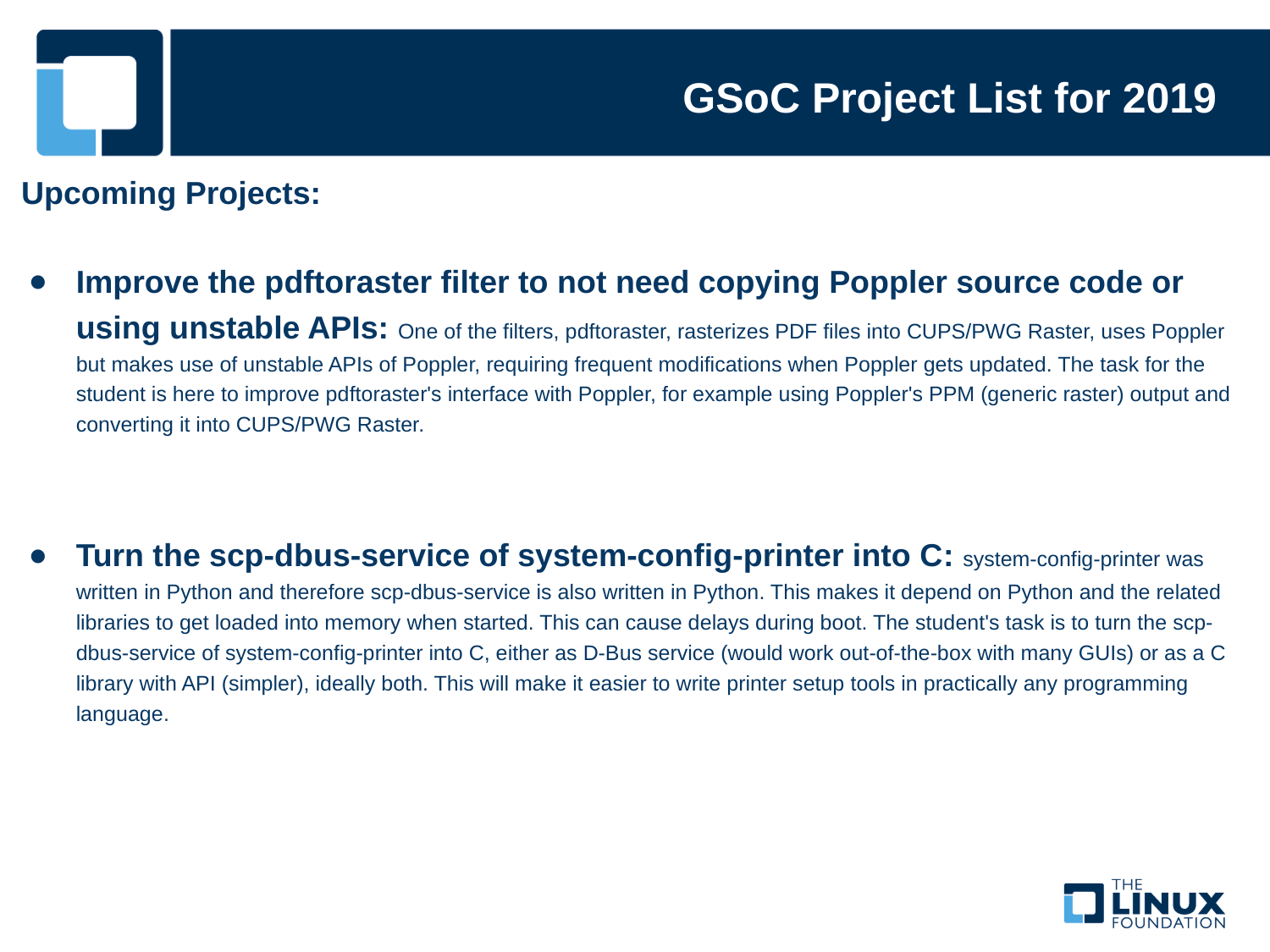

GSoC Project List for 2019
 Upcoming Projects:

Improve the pdftoraster filter to not need copying Poppler source code or using unstable APIs: One of the filters, pdftoraster, rasterizes PDF files into CUPS/PWG Raster, uses Poppler but makes use of unstable APIs of Poppler, requiring frequent modifications when Poppler gets updated. The task for the student is here to improve pdftoraster's interface with Poppler, for example using Poppler's PPM (generic raster) output and converting it into CUPS/PWG Raster.

Turn the scp-dbus-service of system-config-printer into C: system-config-printer was written in Python and therefore scp-dbus-service is also written in Python. This makes it depend on Python and the related libraries to get loaded into memory when started. This can cause delays during boot. The student's task is to turn the scp-dbus-service of system-config-printer into C, either as D-Bus service (would work out-of-the-box with many GUIs) or as a C library with API (simpler), ideally both. This will make it easier to write printer setup tools in practically any programming language.

lattening non-static content (like filled forms) in PDF files for print